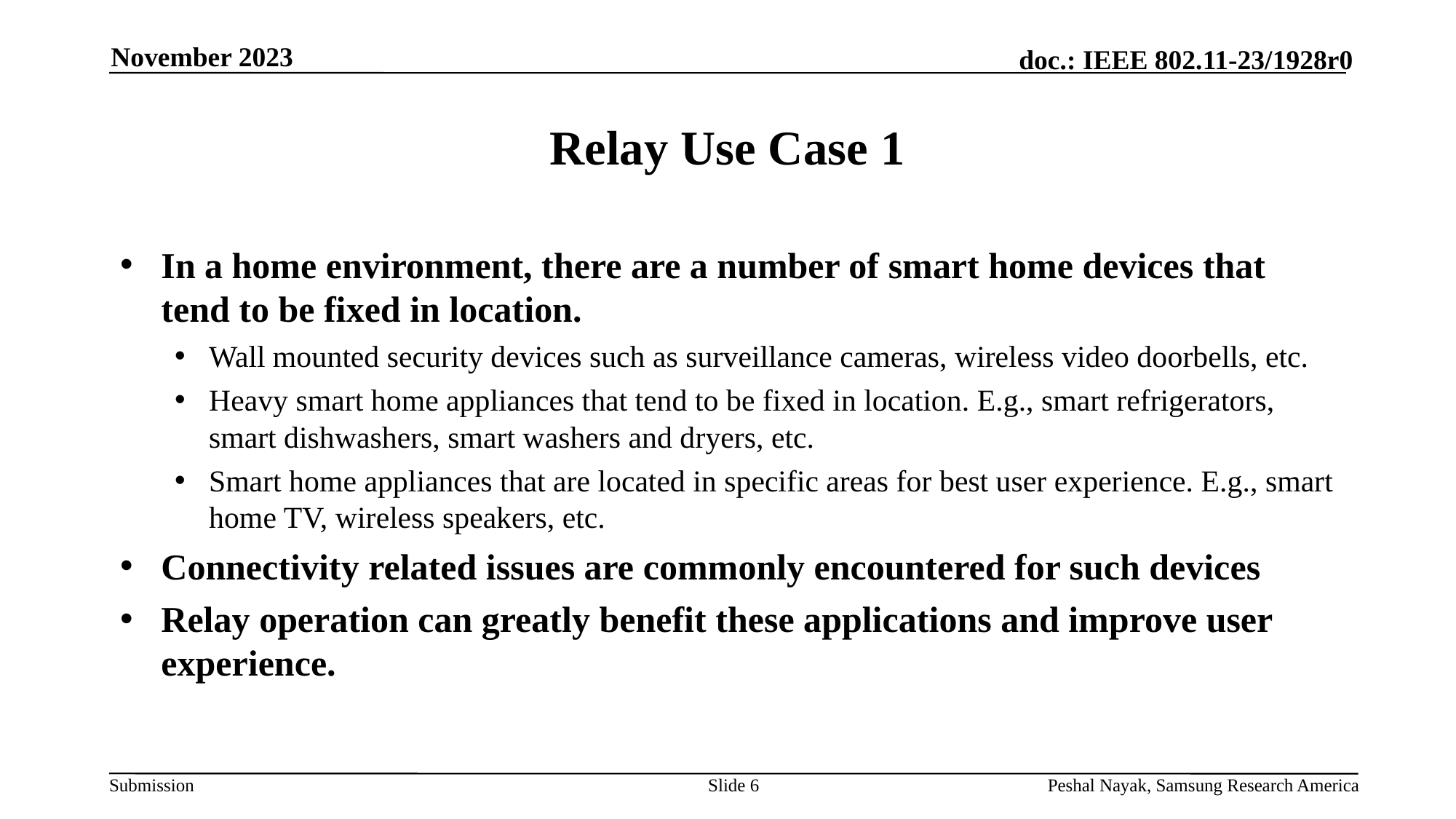

November 2023
# Relay Use Case 1
In a home environment, there are a number of smart home devices that tend to be fixed in location.
Wall mounted security devices such as surveillance cameras, wireless video doorbells, etc.
Heavy smart home appliances that tend to be fixed in location. E.g., smart refrigerators, smart dishwashers, smart washers and dryers, etc.
Smart home appliances that are located in specific areas for best user experience. E.g., smart home TV, wireless speakers, etc.
Connectivity related issues are commonly encountered for such devices
Relay operation can greatly benefit these applications and improve user experience.
Slide 6
Peshal Nayak, Samsung Research America